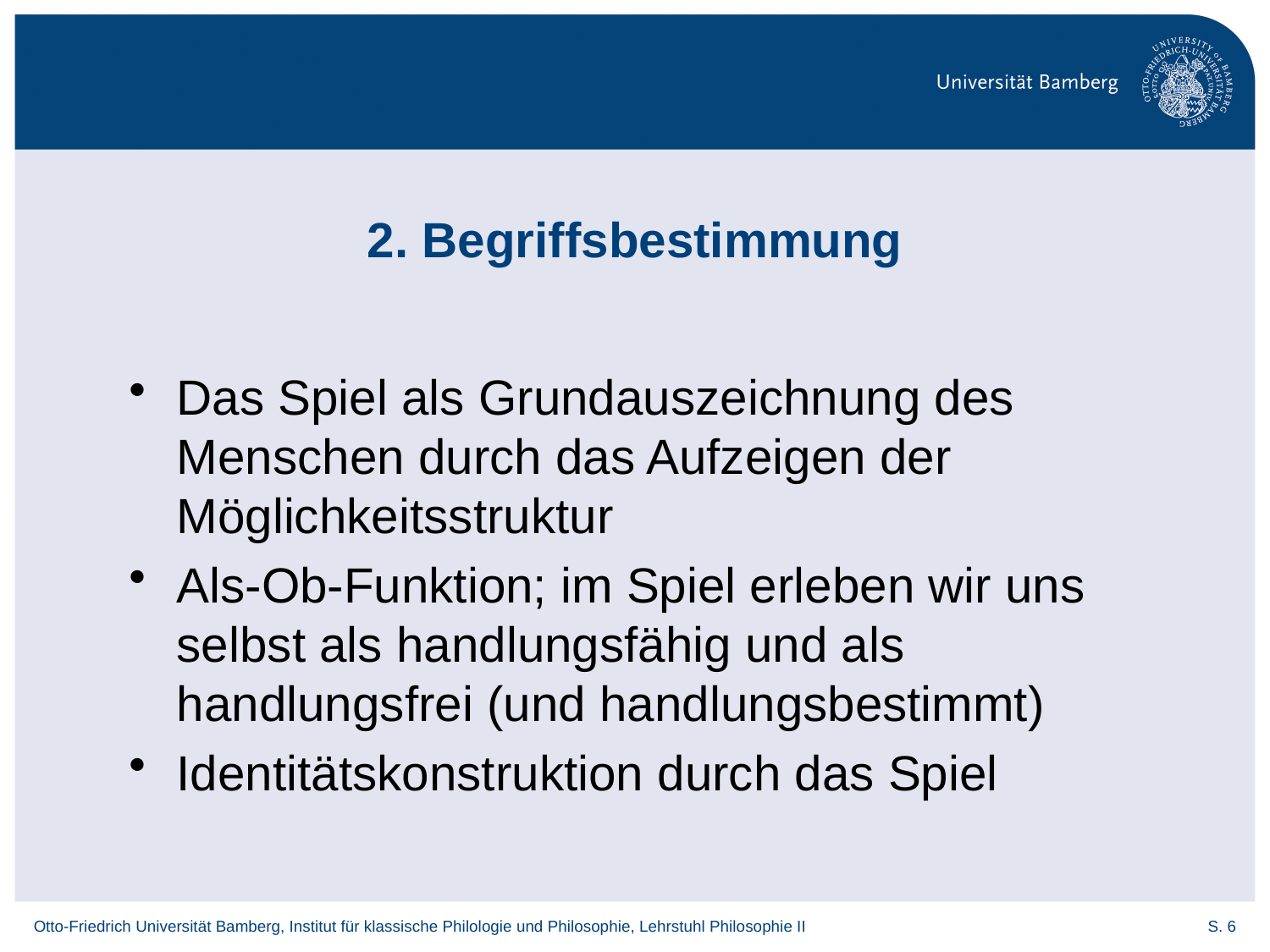

# 2. Begriffsbestimmung
Das Spiel als Grundauszeichnung des Menschen durch das Aufzeigen der Möglichkeitsstruktur
Als-Ob-Funktion; im Spiel erleben wir uns selbst als handlungsfähig und als handlungsfrei (und handlungsbestimmt)
Identitätskonstruktion durch das Spiel